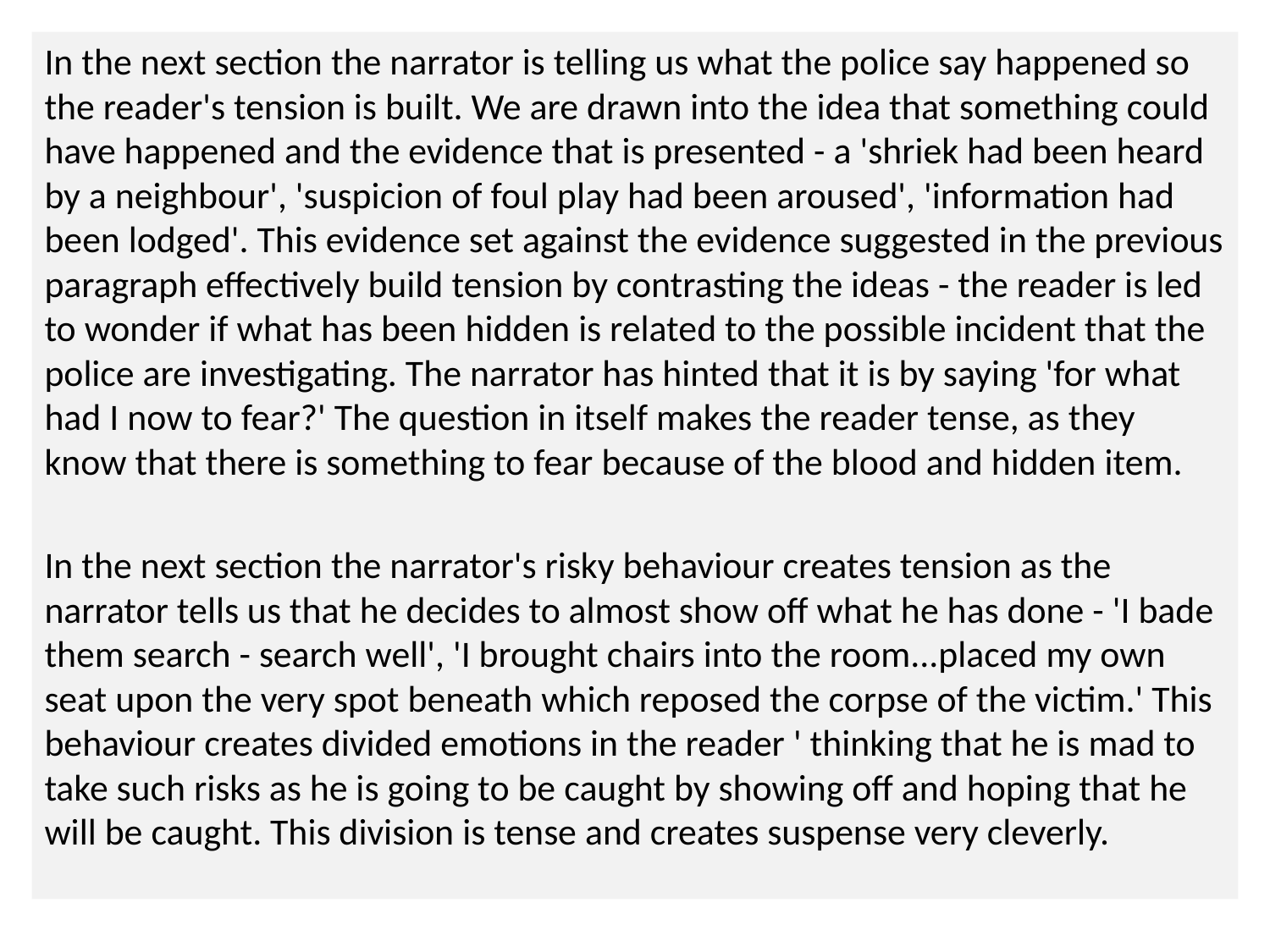

In the next section the narrator is telling us what the police say happened so the reader's tension is built. We are drawn into the idea that something could have happened and the evidence that is presented - a 'shriek had been heard by a neighbour', 'suspicion of foul play had been aroused', 'information had been lodged'. This evidence set against the evidence suggested in the previous paragraph effectively build tension by contrasting the ideas - the reader is led to wonder if what has been hidden is related to the possible incident that the police are investigating. The narrator has hinted that it is by saying 'for what had I now to fear?' The question in itself makes the reader tense, as they know that there is something to fear because of the blood and hidden item.

In the next section the narrator's risky behaviour creates tension as the narrator tells us that he decides to almost show off what he has done - 'I bade them search - search well', 'I brought chairs into the room...placed my own seat upon the very spot beneath which reposed the corpse of the victim.' This behaviour creates divided emotions in the reader ' thinking that he is mad to take such risks as he is going to be caught by showing off and hoping that he will be caught. This division is tense and creates suspense very cleverly.